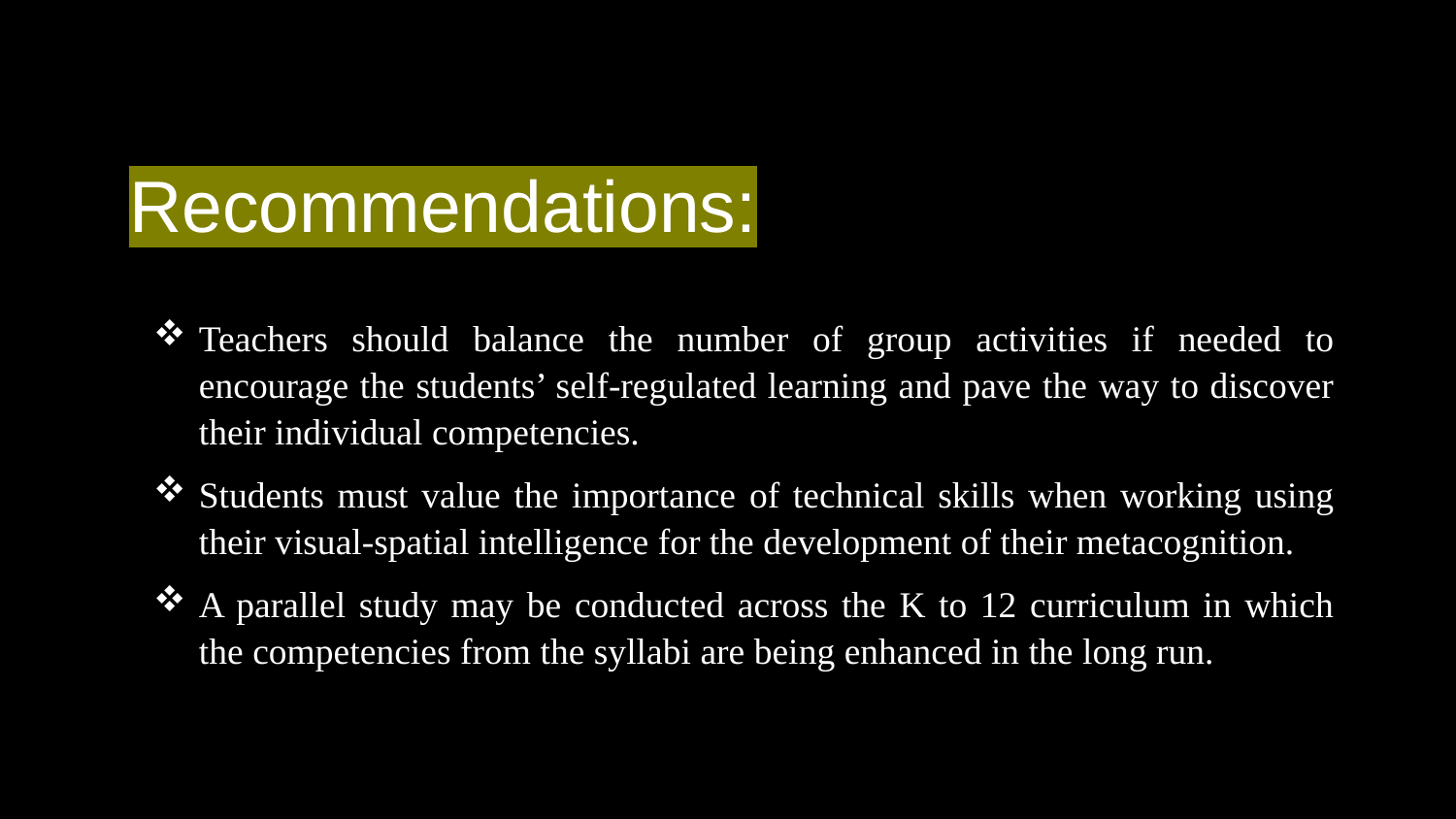

# Recommendations:
Teachers should balance the number of group activities if needed to encourage the students’ self-regulated learning and pave the way to discover their individual competencies.
Students must value the importance of technical skills when working using their visual-spatial intelligence for the development of their metacognition.
A parallel study may be conducted across the K to 12 curriculum in which the competencies from the syllabi are being enhanced in the long run.